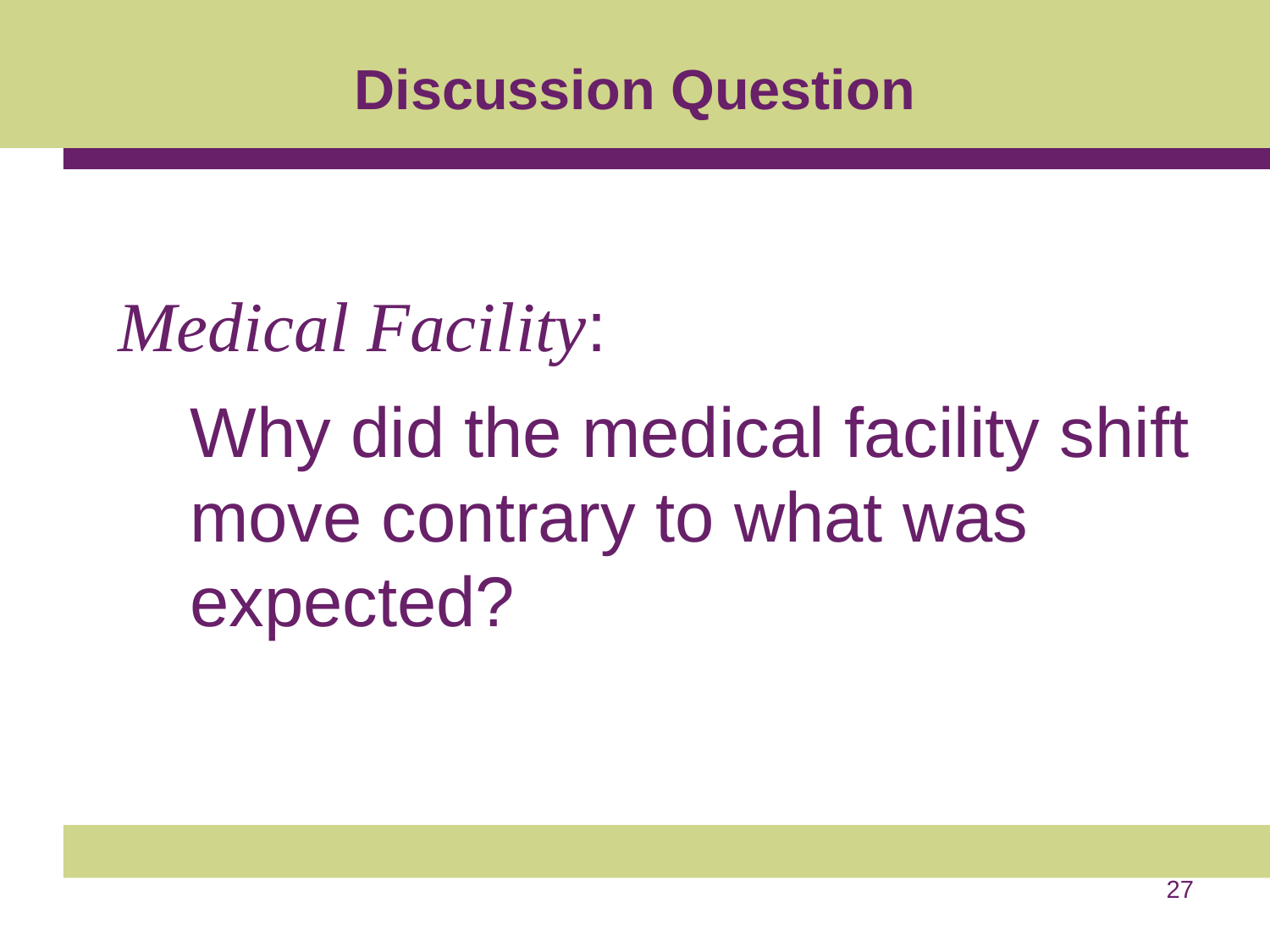

# Discussion Question
Medical Facility:
Why did the medical facility shift move contrary to what was expected?
27